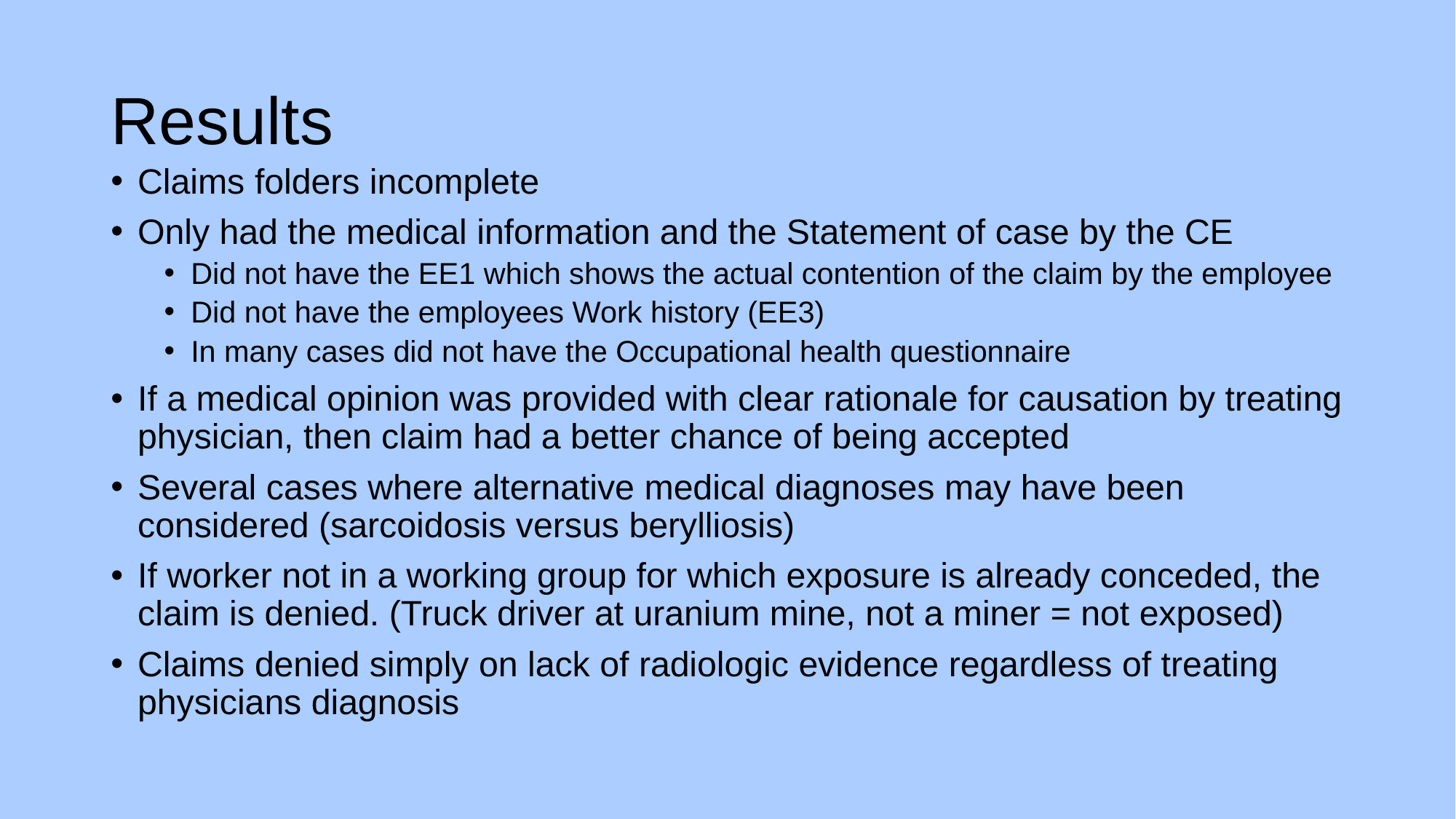

# Results
Claims folders incomplete
Only had the medical information and the Statement of case by the CE
Did not have the EE1 which shows the actual contention of the claim by the employee
Did not have the employees Work history (EE3)
In many cases did not have the Occupational health questionnaire
If a medical opinion was provided with clear rationale for causation by treating physician, then claim had a better chance of being accepted
Several cases where alternative medical diagnoses may have been considered (sarcoidosis versus berylliosis)
If worker not in a working group for which exposure is already conceded, the claim is denied. (Truck driver at uranium mine, not a miner = not exposed)
Claims denied simply on lack of radiologic evidence regardless of treating physicians diagnosis